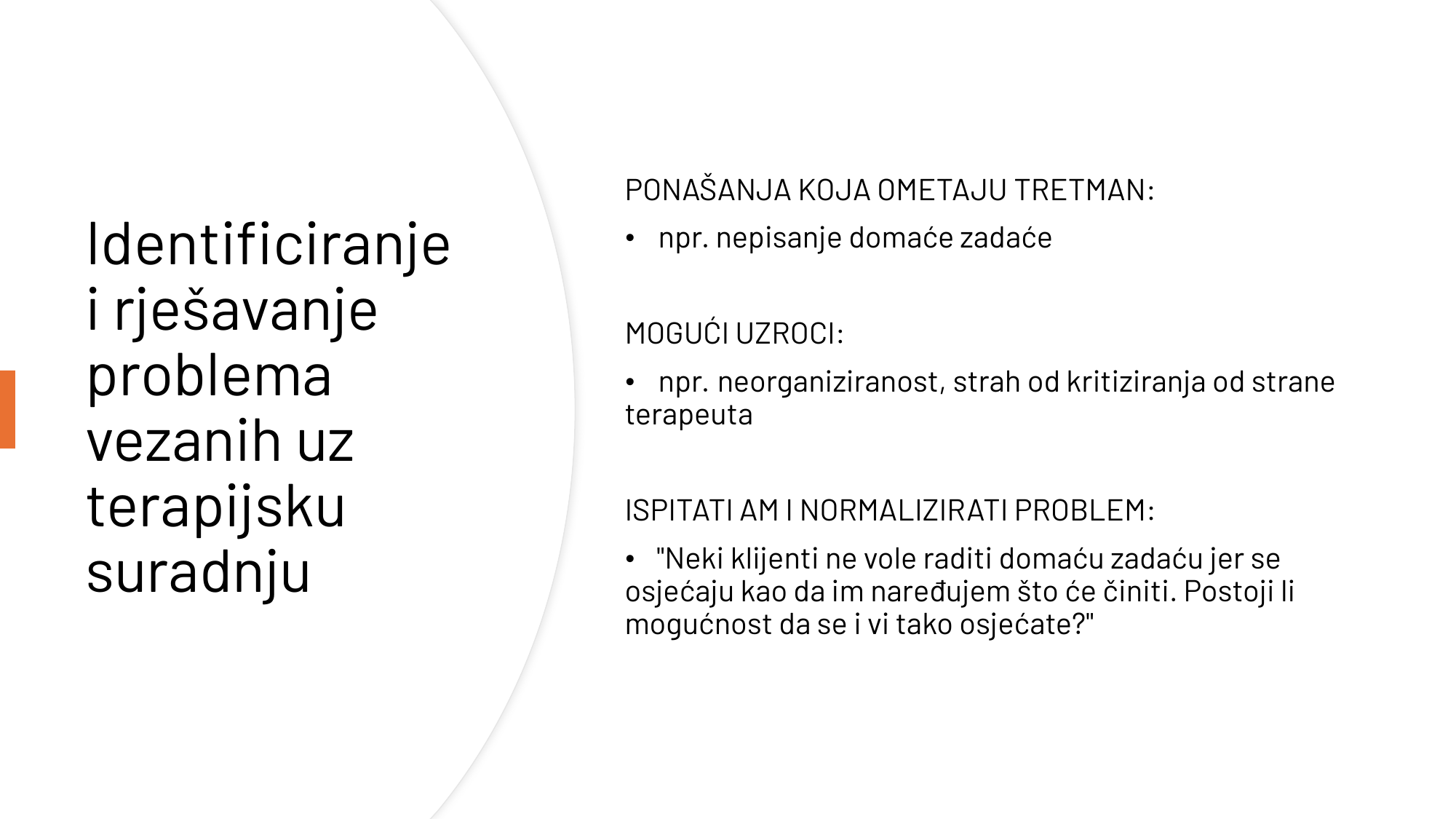

PONAŠANJA KOJA OMETAJU TRETMAN:
•   npr. nepisanje domaće zadaće

MOGUĆI UZROCI:
•   npr. neorganiziranost, strah od kritiziranja od strane terapeuta

ISPITATI AM I NORMALIZIRATI PROBLEM:
•   "Neki klijenti ne vole raditi domaću zadaću jer se osjećaju kao da im naređujem što će činiti. Postoji li mogućnost da se i vi tako osjećate?"
# Identificiranje i rješavanje problema vezanih uz terapijsku suradnju